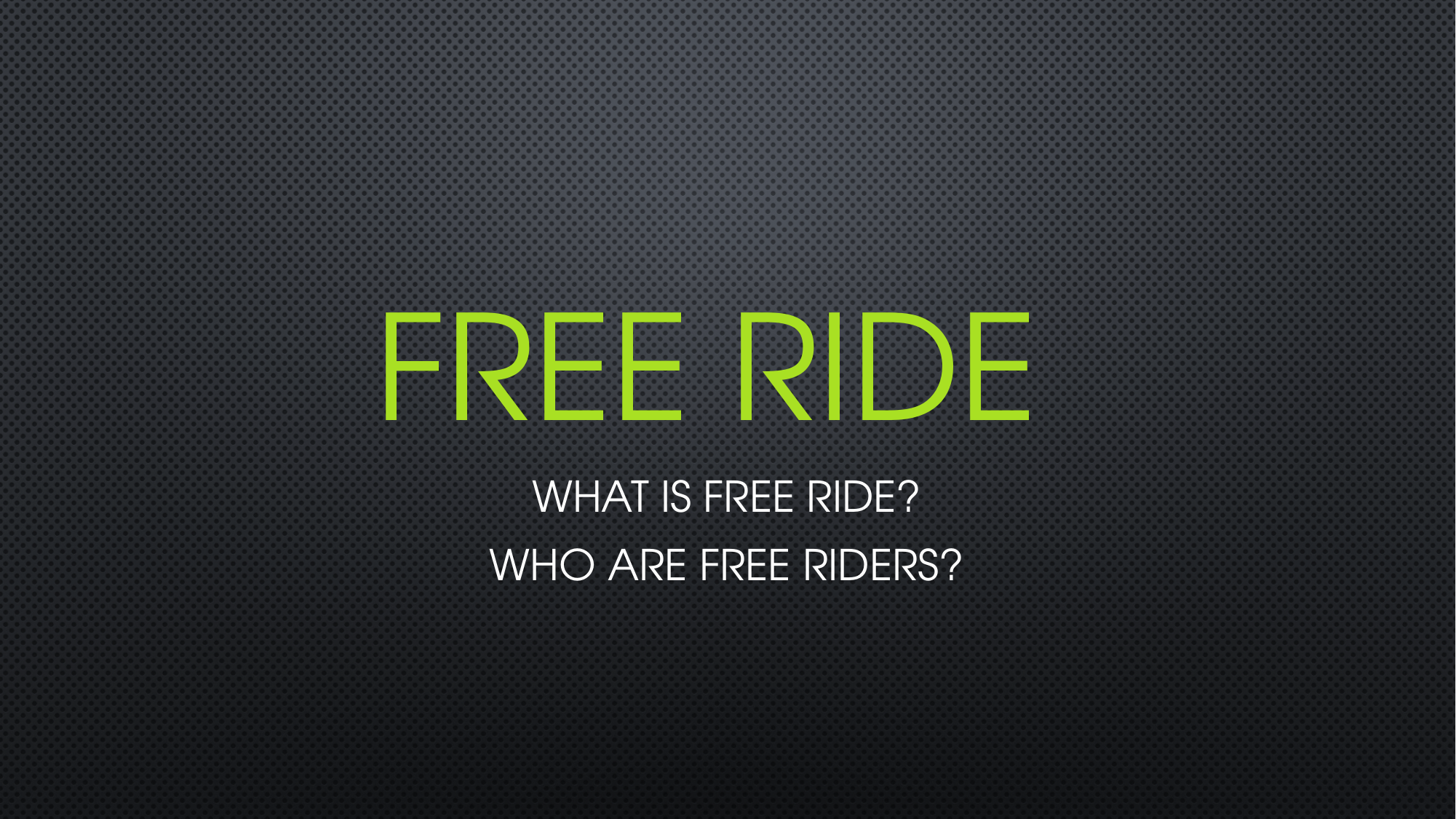

# Free Ride
What is Free ride?
Who are Free riders?